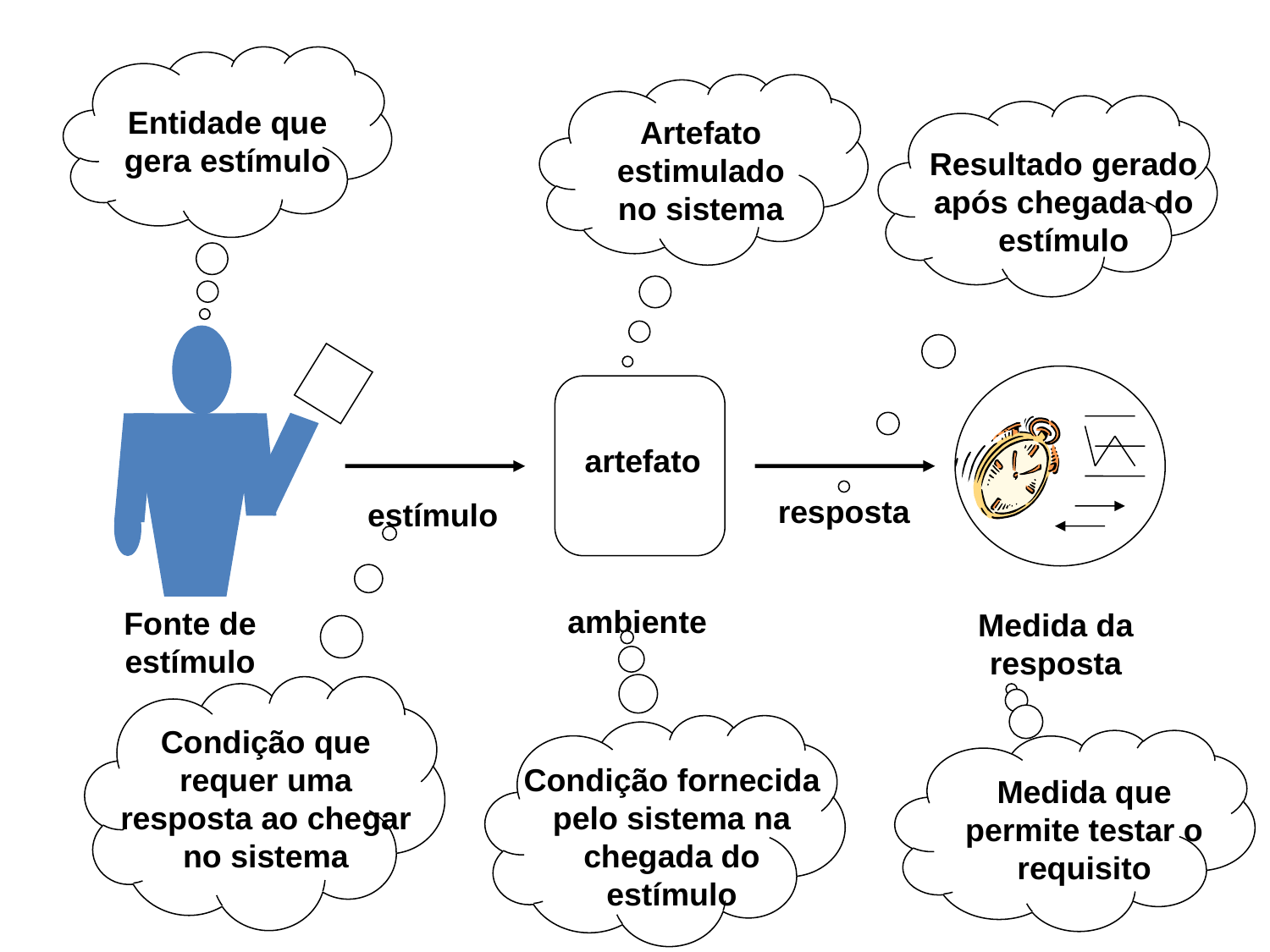

Entidade que gera estímulo

Artefato estimulado no sistema

Resultado gerado após chegada do estímulo

artefato

resposta
estímulo

ambiente
Fonte de estímulo
Medida da resposta

Condição que requer uma resposta ao chegar no sistema

Condição fornecida pelo sistema na chegada do estímulo

Medida que permite testar o requisito